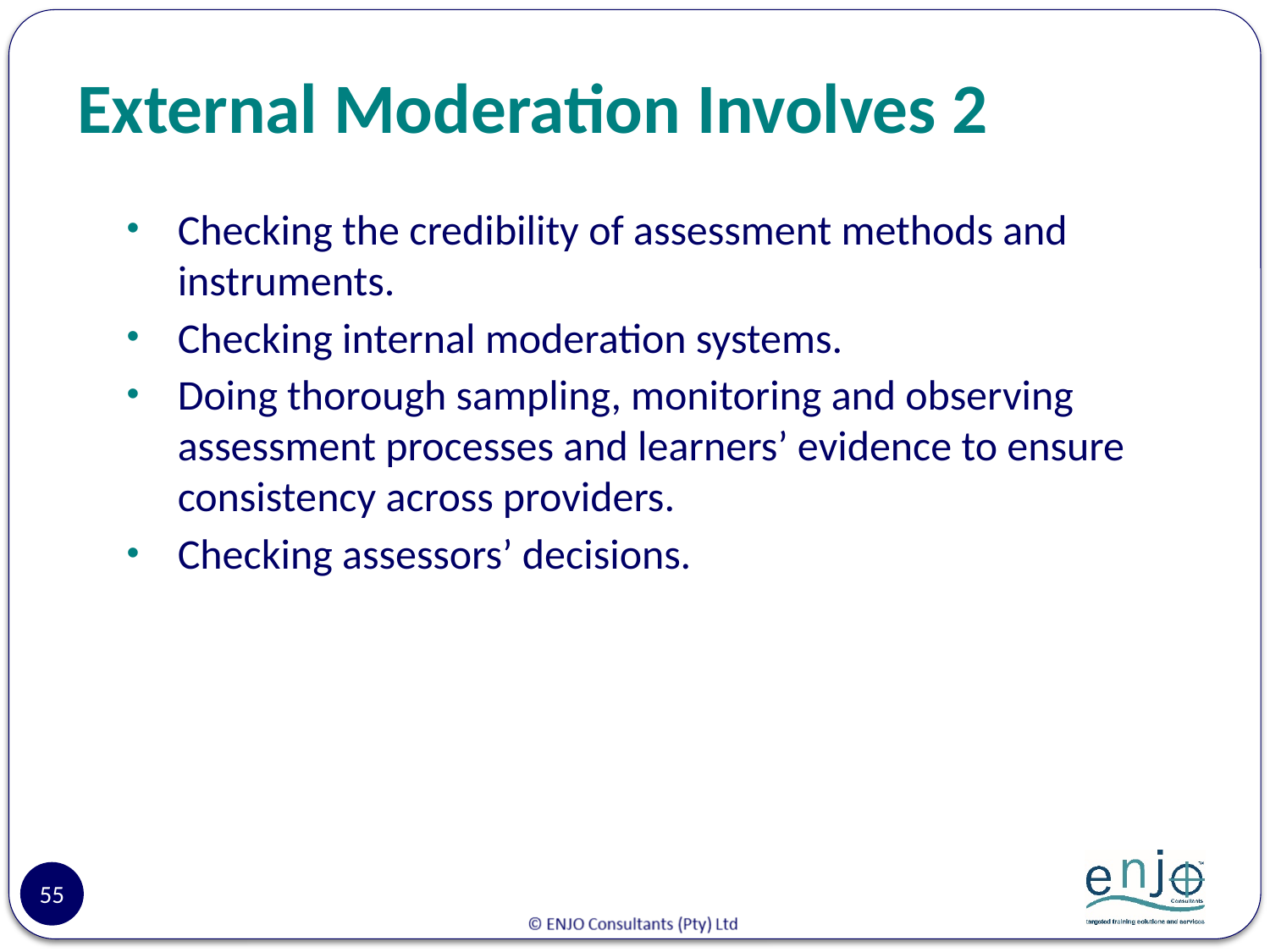

# External Moderation Involves 2
Checking the credibility of assessment methods and instruments.
Checking internal moderation systems.
Doing thorough sampling, monitoring and observing assessment processes and learners’ evidence to ensure consistency across providers.
Checking assessors’ decisions.

55